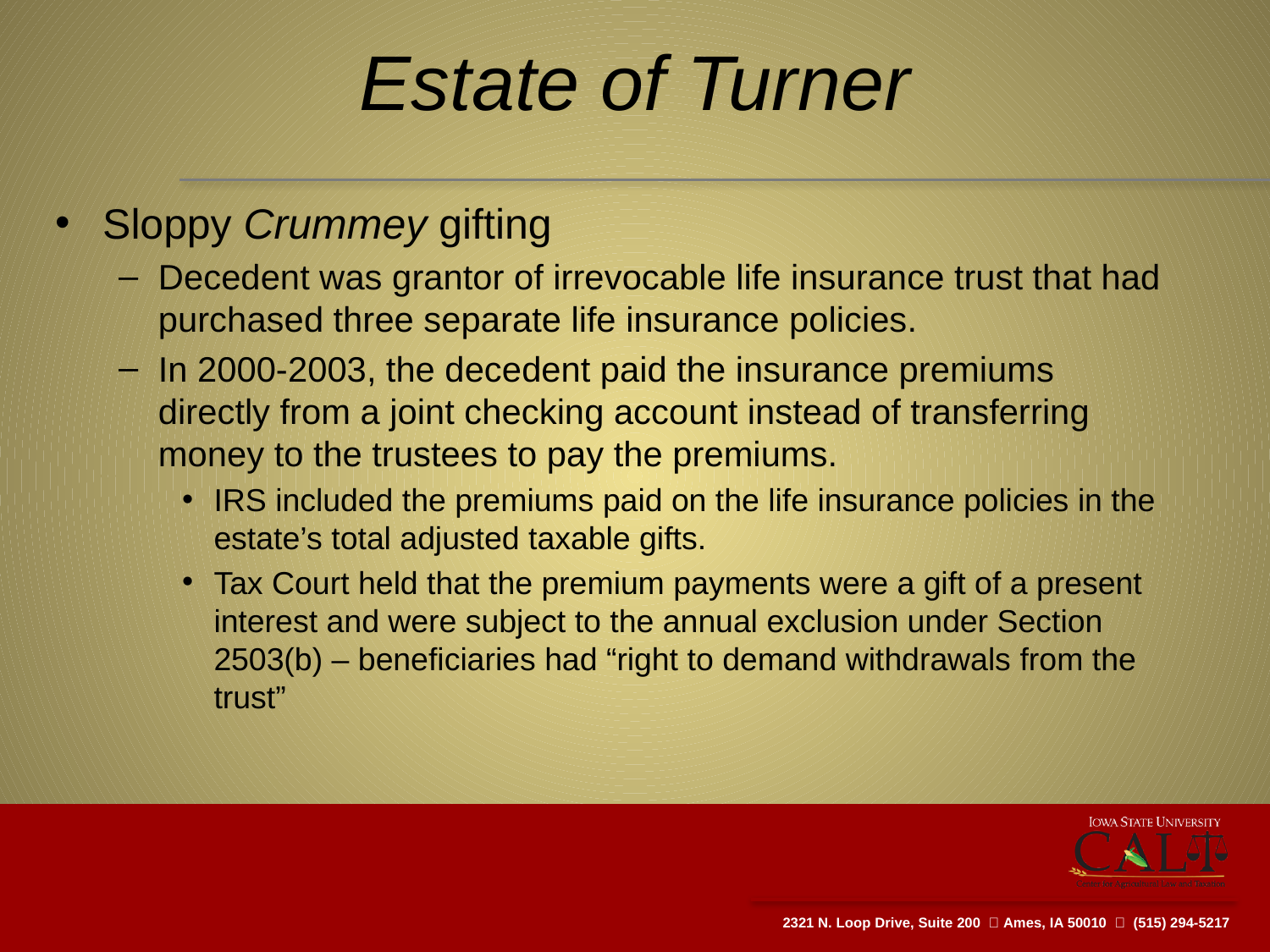

# Estate of Turner
Sloppy Crummey gifting
Decedent was grantor of irrevocable life insurance trust that had purchased three separate life insurance policies.
In 2000-2003, the decedent paid the insurance premiums directly from a joint checking account instead of transferring money to the trustees to pay the premiums.
IRS included the premiums paid on the life insurance policies in the estate’s total adjusted taxable gifts.
Tax Court held that the premium payments were a gift of a present interest and were subject to the annual exclusion under Section 2503(b) – beneficiaries had “right to demand withdrawals from the trust”